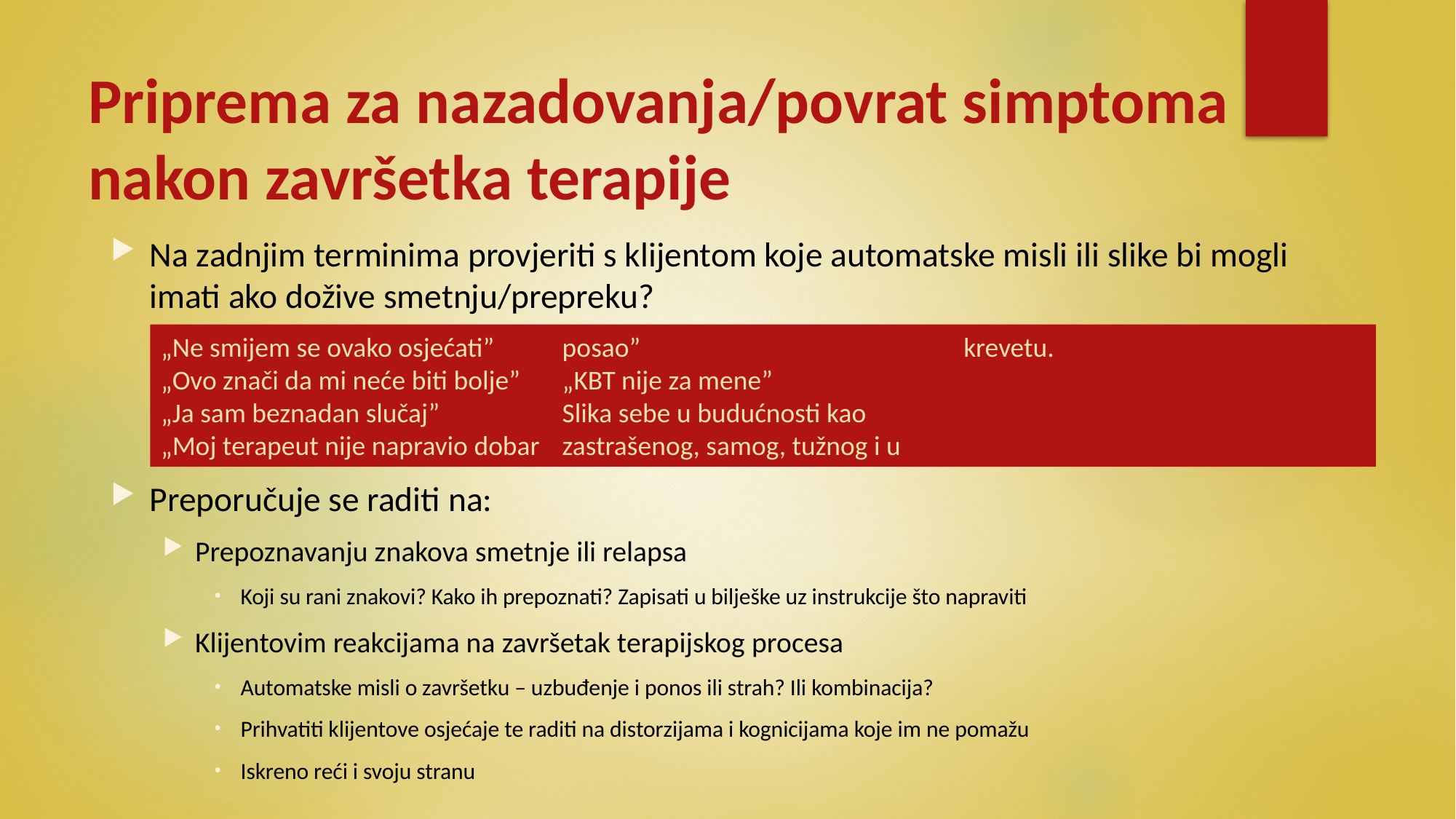

# Priprema za nazadovanja/povrat simptoma nakon završetka terapije
Na zadnjim terminima provjeriti s klijentom koje automatske misli ili slike bi mogli imati ako dožive smetnju/prepreku?

Preporučuje se raditi na:
Prepoznavanju znakova smetnje ili relapsa
Koji su rani znakovi? Kako ih prepoznati? Zapisati u bilješke uz instrukcije što napraviti
Klijentovim reakcijama na završetak terapijskog procesa
Automatske misli o završetku – uzbuđenje i ponos ili strah? Ili kombinacija?
Prihvatiti klijentove osjećaje te raditi na distorzijama i kognicijama koje im ne pomažu
Iskreno reći i svoju stranu
„Ne smijem se ovako osjećati”
„Ovo znači da mi neće biti bolje”
„Ja sam beznadan slučaj”
„Moj terapeut nije napravio dobar posao”
„KBT nije za mene”
Slika sebe u budućnosti kao zastrašenog, samog, tužnog i u krevetu.